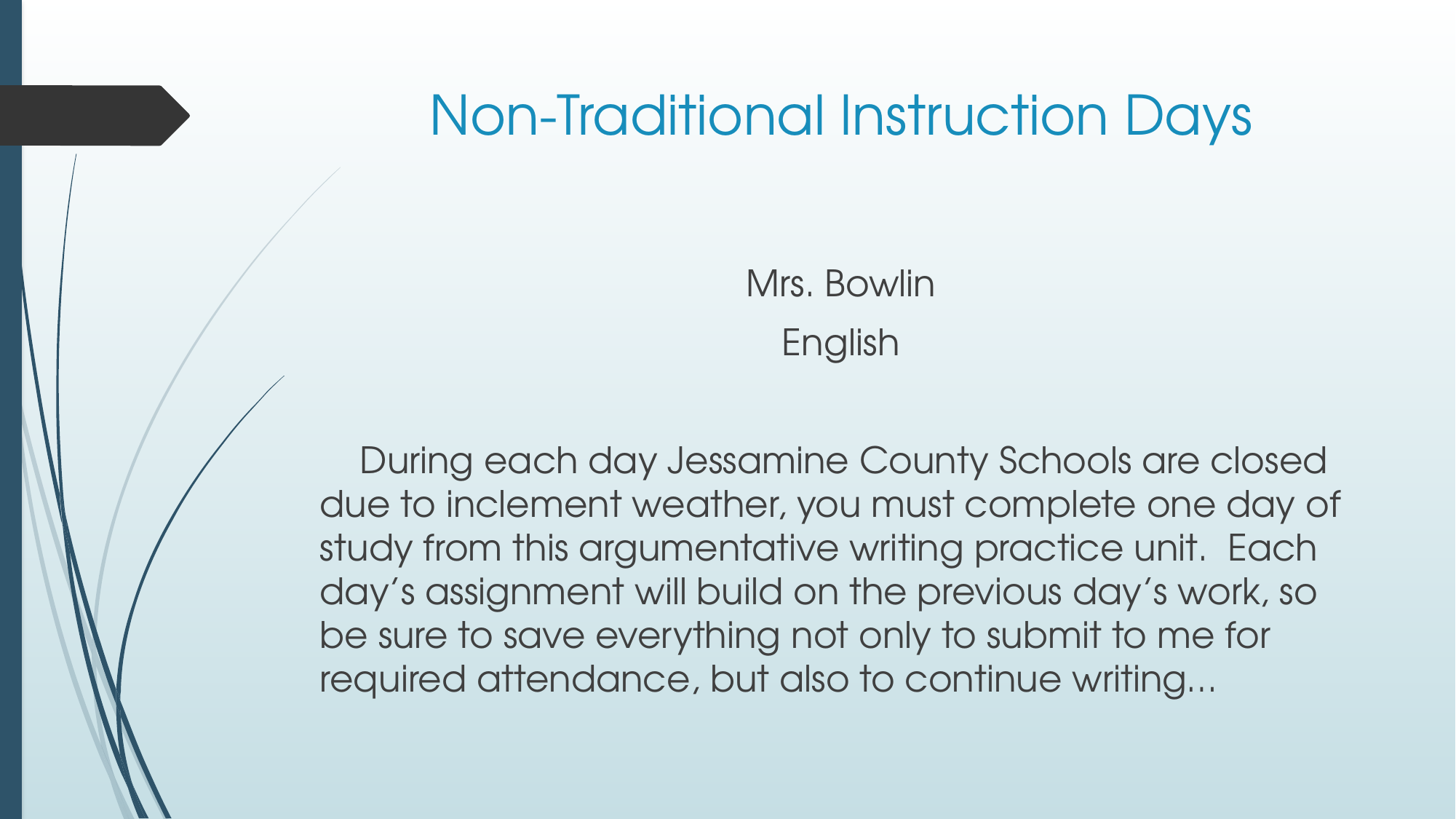

# Non-Traditional Instruction Days
Mrs. Bowlin
English

    During each day Jessamine County Schools are closed due to inclement weather, you must complete one day of study from this argumentative writing practice unit.  Each day’s assignment will build on the previous day’s work, so be sure to save everything not only to submit to me for required attendance, but also to continue writing…